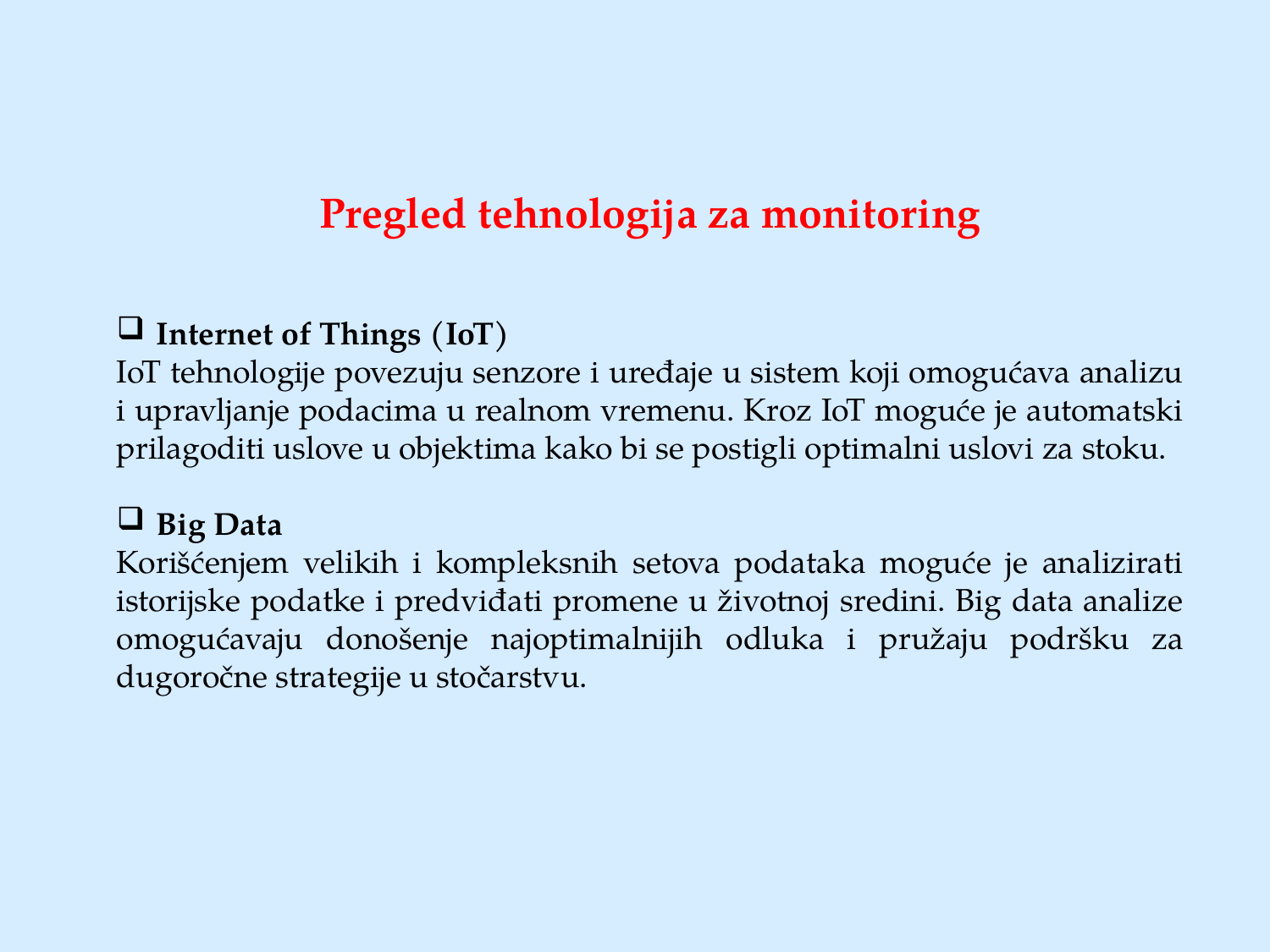

Pregled tehnologija za monitoring

Internet of Things (IoT)
IoT tehnologije povezuju senzore i uređaje u sistem koji omogućava analizu i upravljanje podacima u realnom vremenu. Kroz IoT moguće je automatski prilagoditi uslove u objektima kako bi se postigli optimalni uslovi za stoku.

Big Data
Korišćenjem velikih i kompleksnih setova podataka moguće je analizirati istorijske podatke i predviđati promene u životnoj sredini. Big data analize omogućavaju donošenje najoptimalnijih odluka i pružaju podršku za dugoročne strategije u stočarstvu.